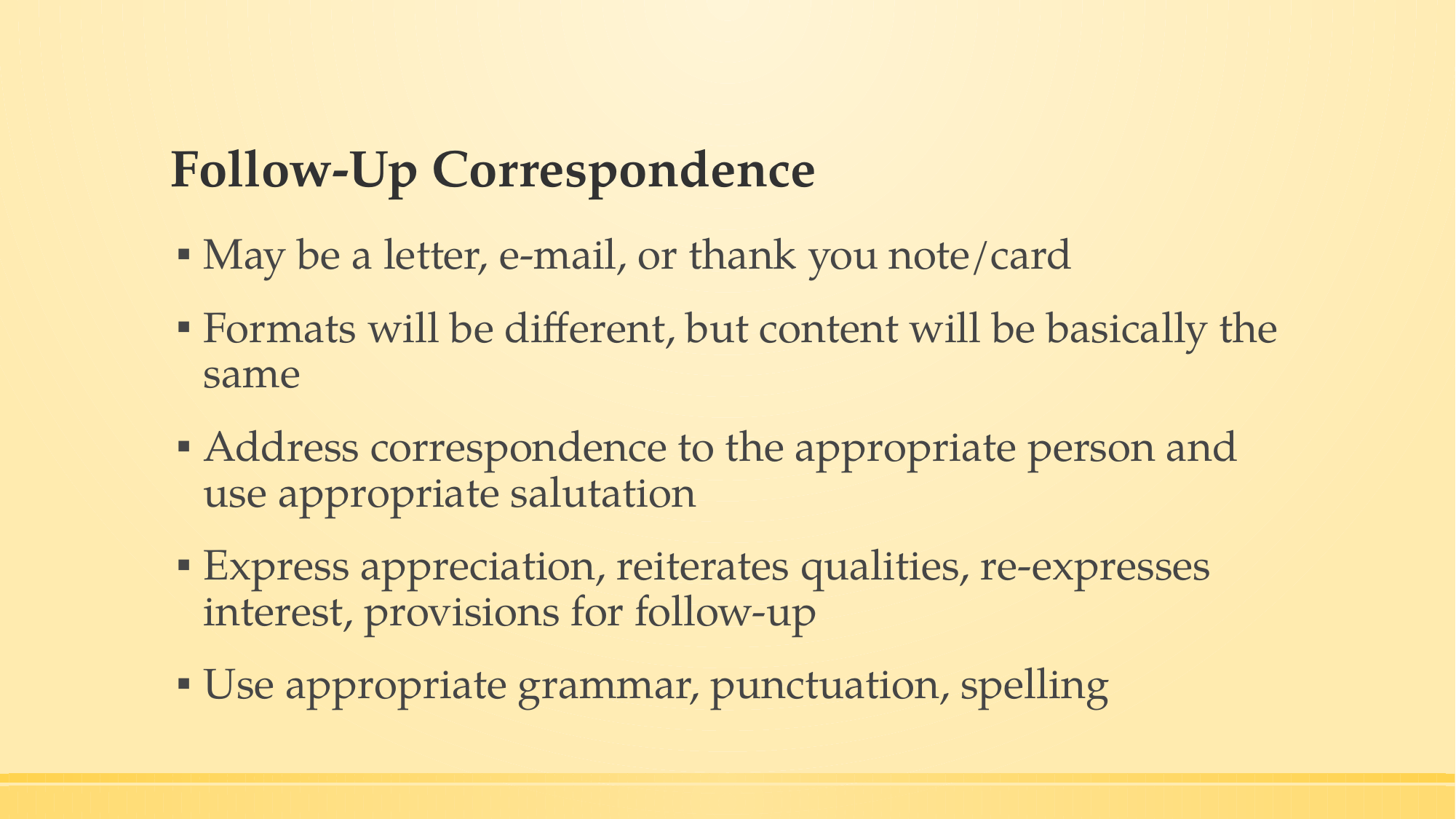

# Follow-Up Correspondence
May be a letter, e-mail, or thank you note/card
Formats will be different, but content will be basically the same
Address correspondence to the appropriate person and use appropriate salutation
Express appreciation, reiterates qualities, re-expresses interest, provisions for follow-up
Use appropriate grammar, punctuation, spelling